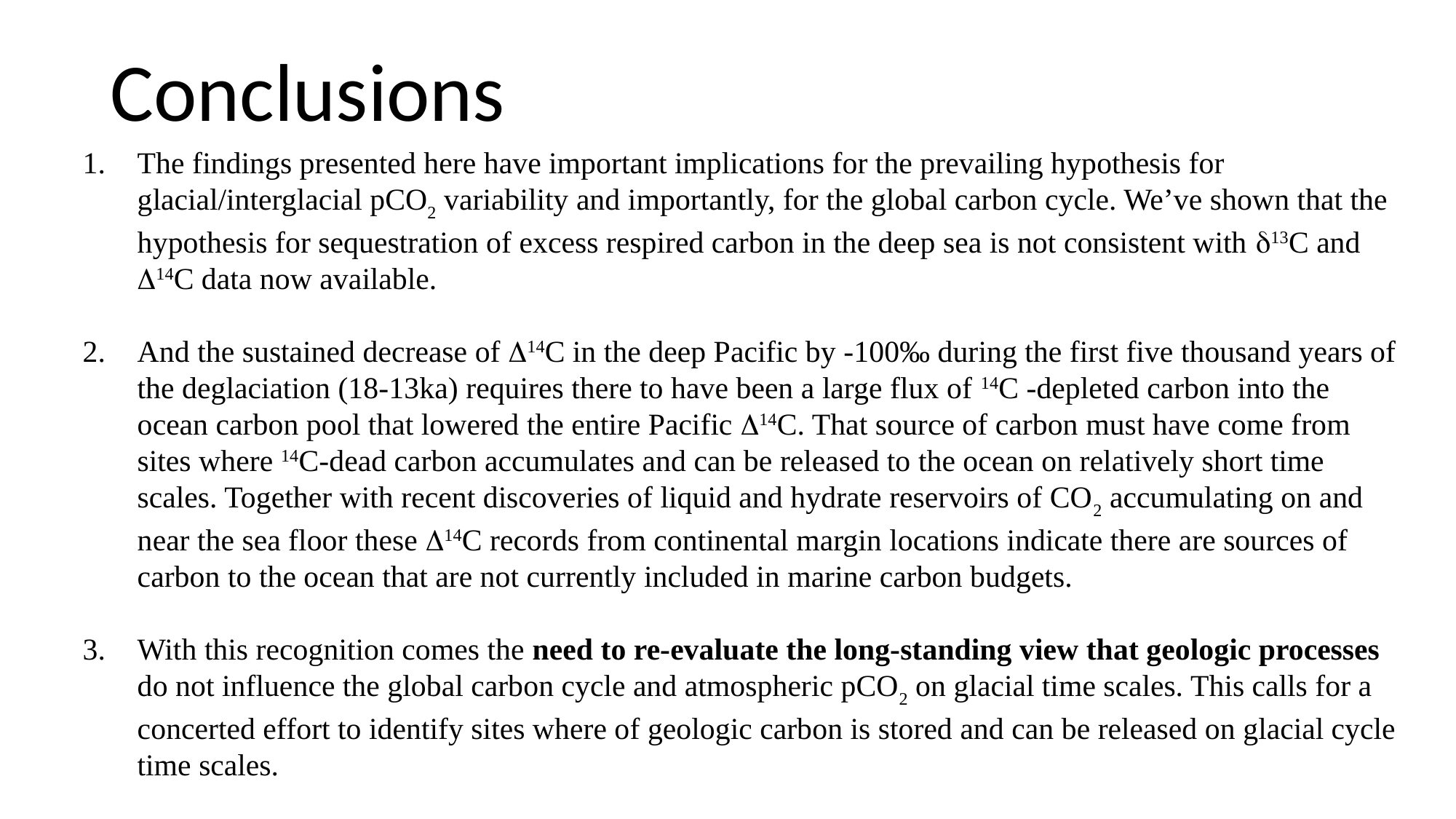

Conclusions
The findings presented here have important implications for the prevailing hypothesis for glacial/interglacial pCO2 variability and importantly, for the global carbon cycle. We’ve shown that the hypothesis for sequestration of excess respired carbon in the deep sea is not consistent with δ13C and Δ14C data now available.

And the sustained decrease of Δ14C in the deep Pacific by -100‰ during the first five thousand years of the deglaciation (18-13ka) requires there to have been a large flux of 14C -depleted carbon into the ocean carbon pool that lowered the entire Pacific Δ14C. That source of carbon must have come from sites where 14C-dead carbon accumulates and can be released to the ocean on relatively short time scales. Together with recent discoveries of liquid and hydrate reservoirs of CO2 accumulating on and near the sea floor these Δ14C records from continental margin locations indicate there are sources of carbon to the ocean that are not currently included in marine carbon budgets.

With this recognition comes the need to re-evaluate the long-standing view that geologic processes do not influence the global carbon cycle and atmospheric pCO2 on glacial time scales. This calls for a concerted effort to identify sites where of geologic carbon is stored and can be released on glacial cycle time scales.